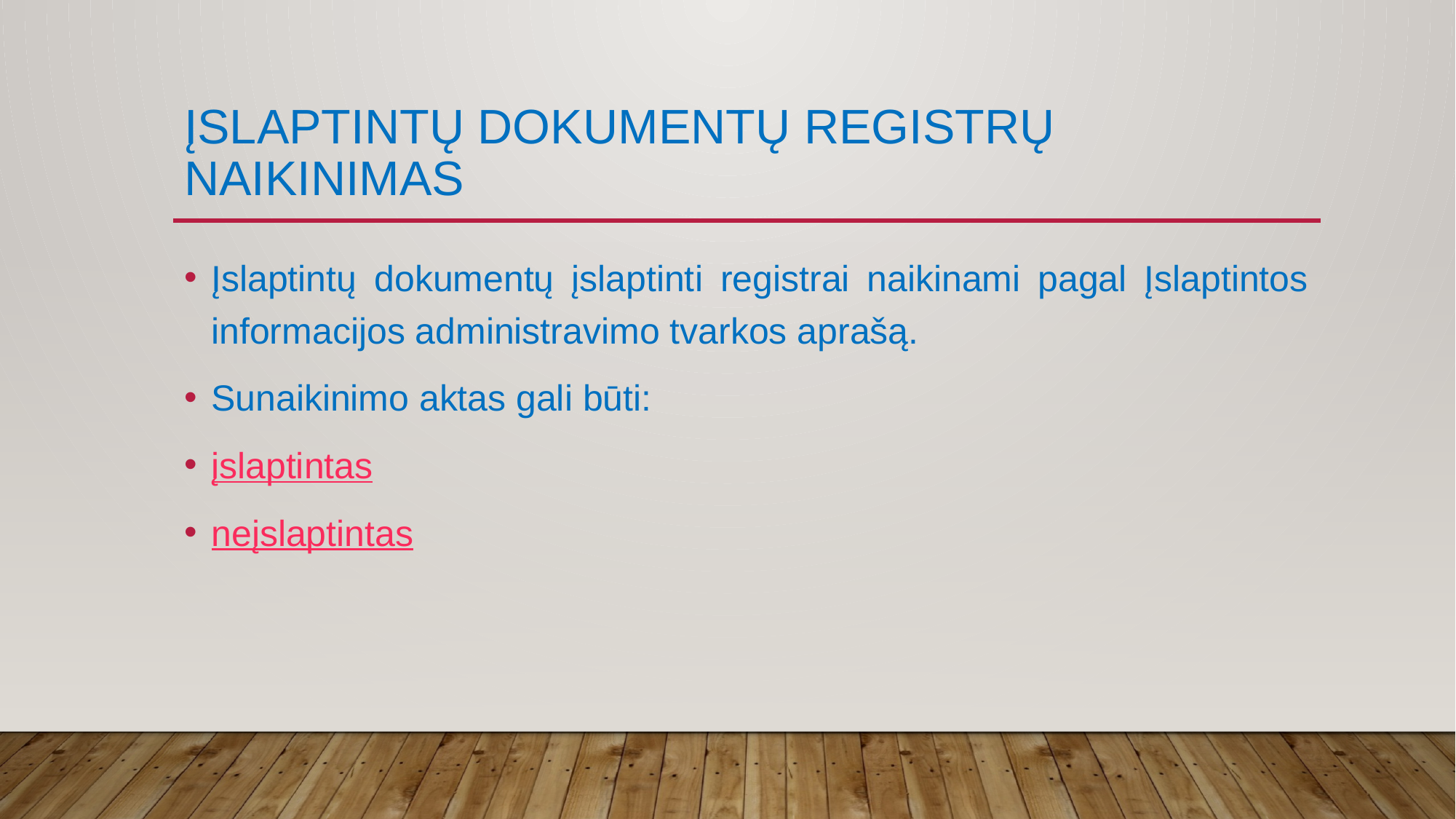

# Įslaptintų dokumentų registrų naikinimas
Įslaptintų dokumentų įslaptinti registrai naikinami pagal Įslaptintos informacijos administravimo tvarkos aprašą.
Sunaikinimo aktas gali būti:
įslaptintas
neįslaptintas